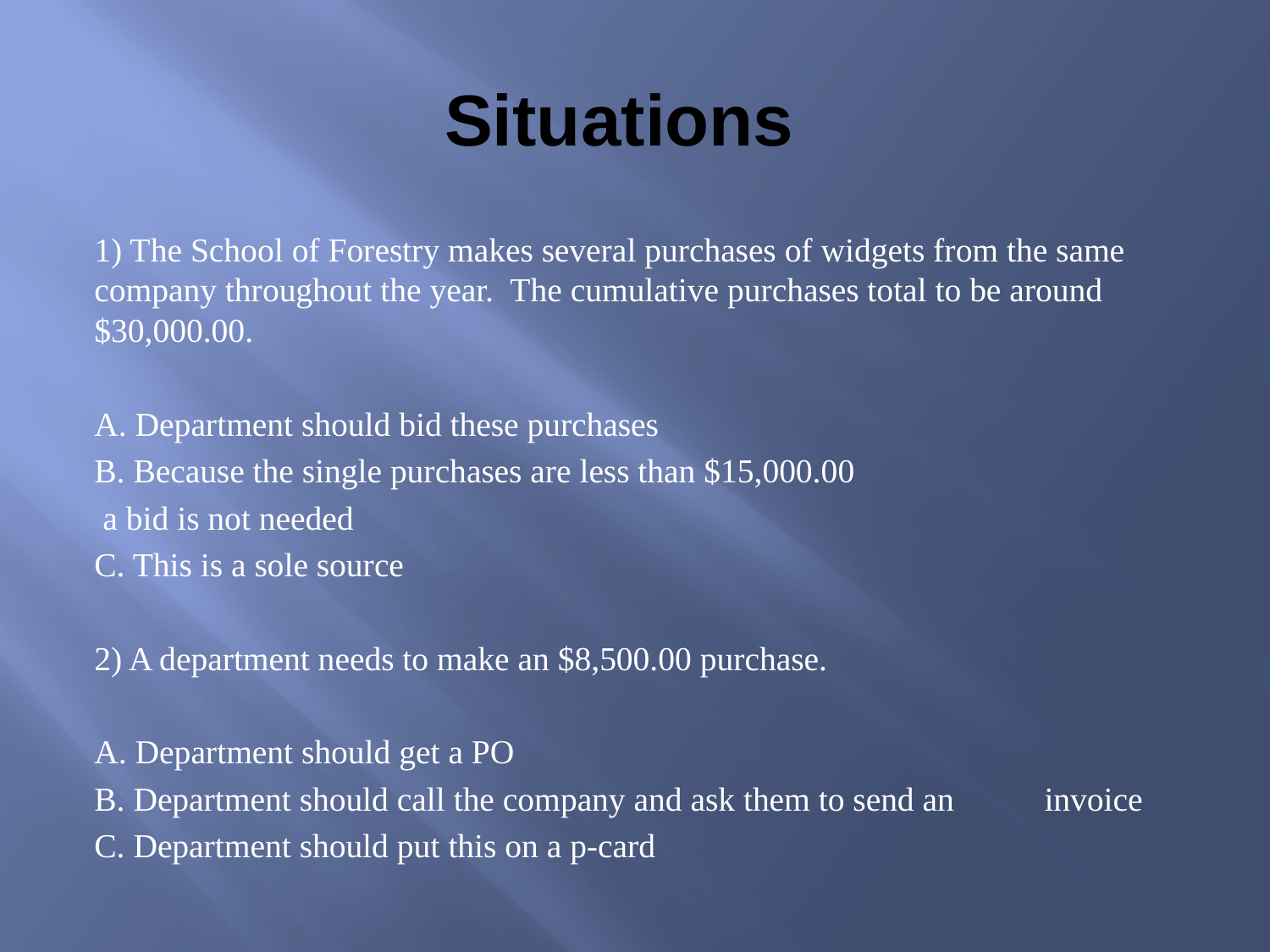

# Situations
1) The School of Forestry makes several purchases of widgets from the same company throughout the year.  The cumulative purchases total to be around $30,000.00.

	A. Department should bid these purchases
	B. Because the single purchases are less than $15,000.00
	 a bid is not needed
	C. This is a sole source

2) A department needs to make an $8,500.00 purchase.

	A. Department should get a PO
	B. Department should call the company and ask them to send an     	invoice
	C. Department should put this on a p-card